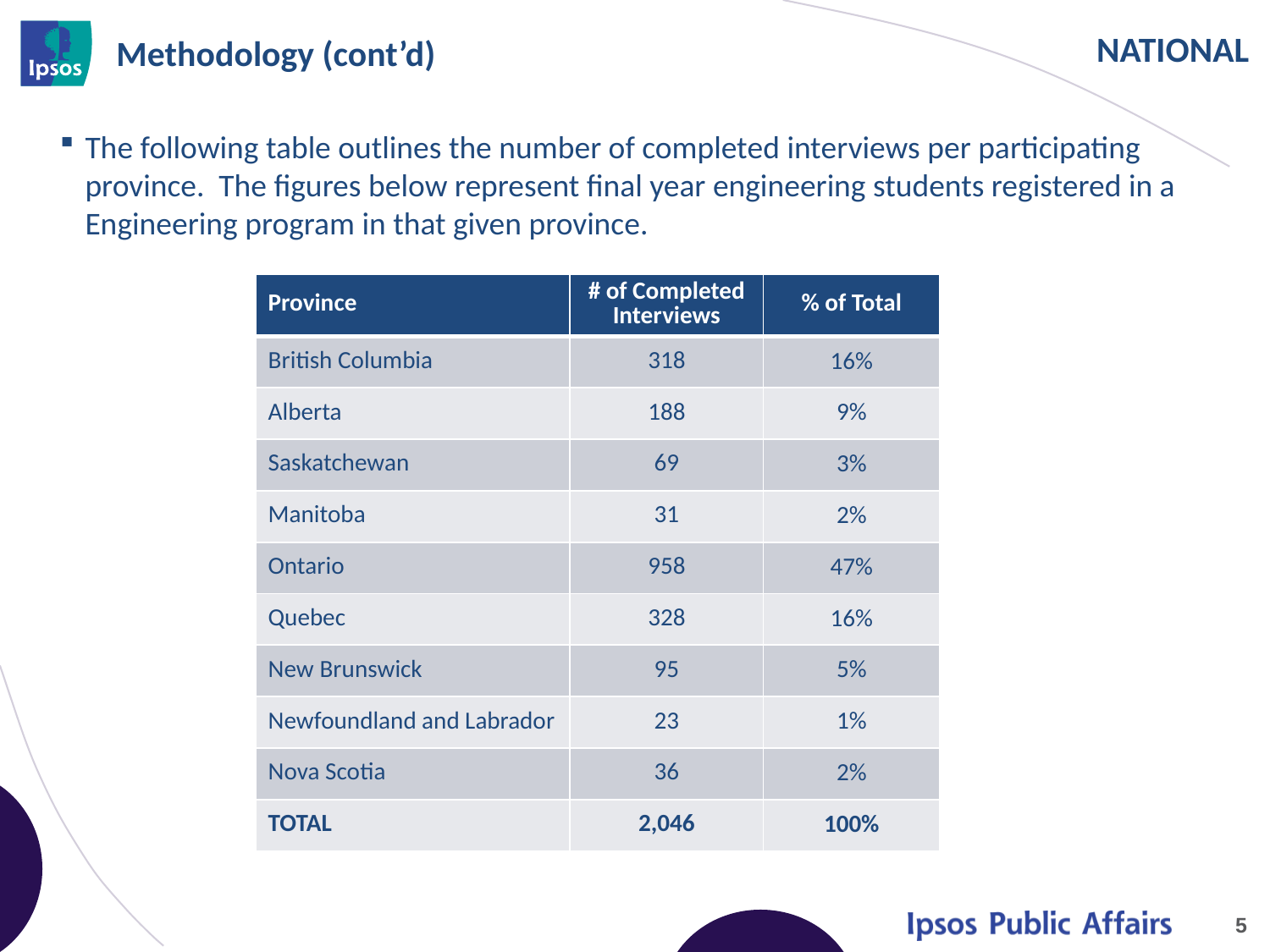

# Methodology (cont’d)
The following table outlines the number of completed interviews per participating province.  The figures below represent final year engineering students registered in a Engineering program in that given province.
| Province | # of Completed Interviews | % of Total |
| --- | --- | --- |
| British Columbia | 318 | 16% |
| Alberta | 188 | 9% |
| Saskatchewan | 69 | 3% |
| Manitoba | 31 | 2% |
| Ontario | 958 | 47% |
| Quebec | 328 | 16% |
| New Brunswick | 95 | 5% |
| Newfoundland and Labrador | 23 | 1% |
| Nova Scotia | 36 | 2% |
| TOTAL | 2,046 | 100% |
5